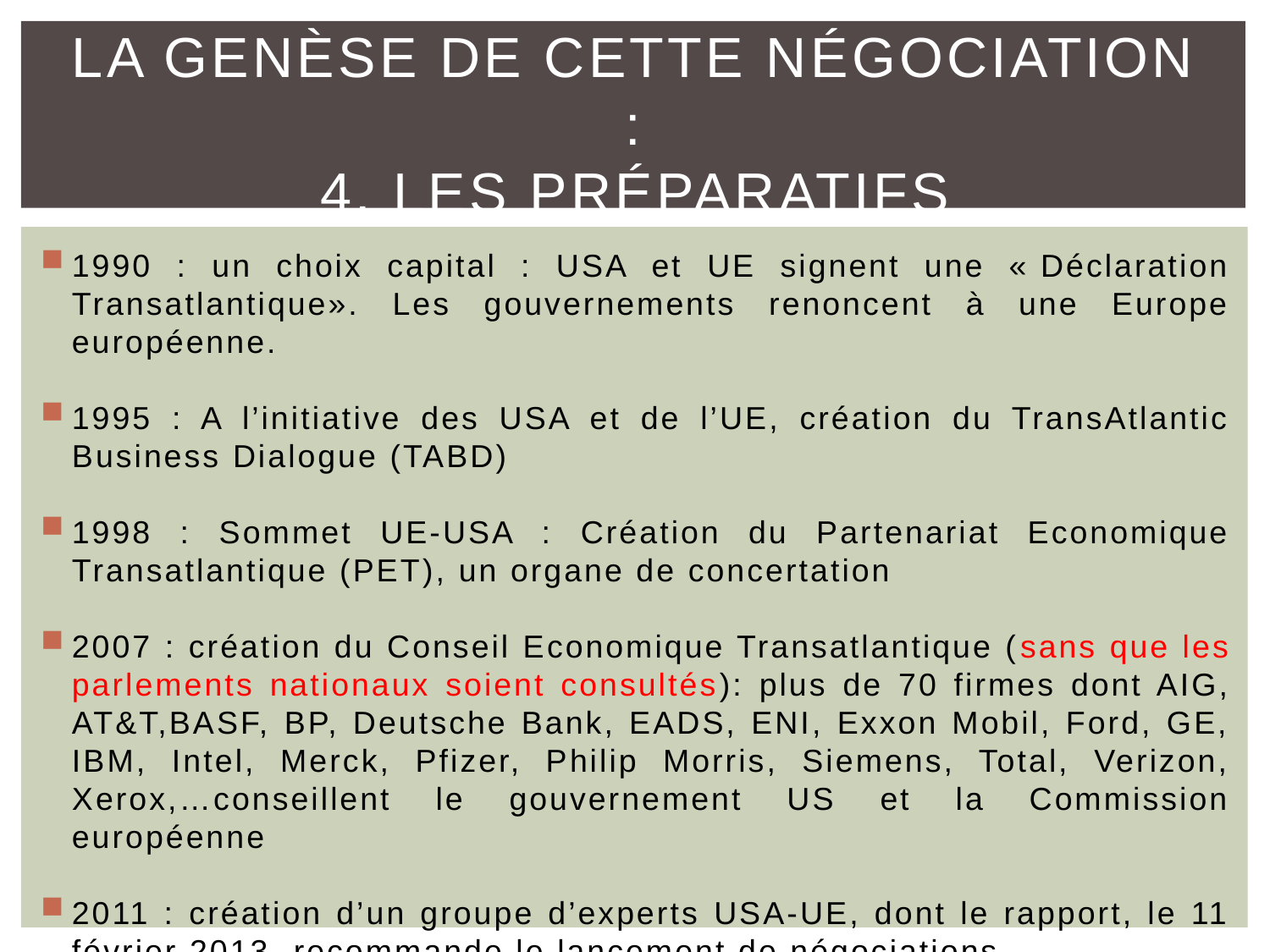

# La genèse de cette négociation : 4. les préparatifs
1990 : un choix capital : USA et UE signent une « Déclaration Transatlantique». Les gouvernements renoncent à une Europe européenne.

1995 : A l’initiative des USA et de l’UE, création du TransAtlantic Business Dialogue (TABD)

1998 : Sommet UE-USA : Création du Partenariat Economique Transatlantique (PET), un organe de concertation

2007 : création du Conseil Economique Transatlantique (sans que les parlements nationaux soient consultés): plus de 70 firmes dont AIG, AT&T,BASF, BP, Deutsche Bank, EADS, ENI, Exxon Mobil, Ford, GE, IBM, Intel, Merck, Pfizer, Philip Morris, Siemens, Total, Verizon, Xerox,…conseillent le gouvernement US et la Commission européenne

2011 : création d’un groupe d’experts USA-UE, dont le rapport, le 11 février 2013, recommande le lancement de négociations.